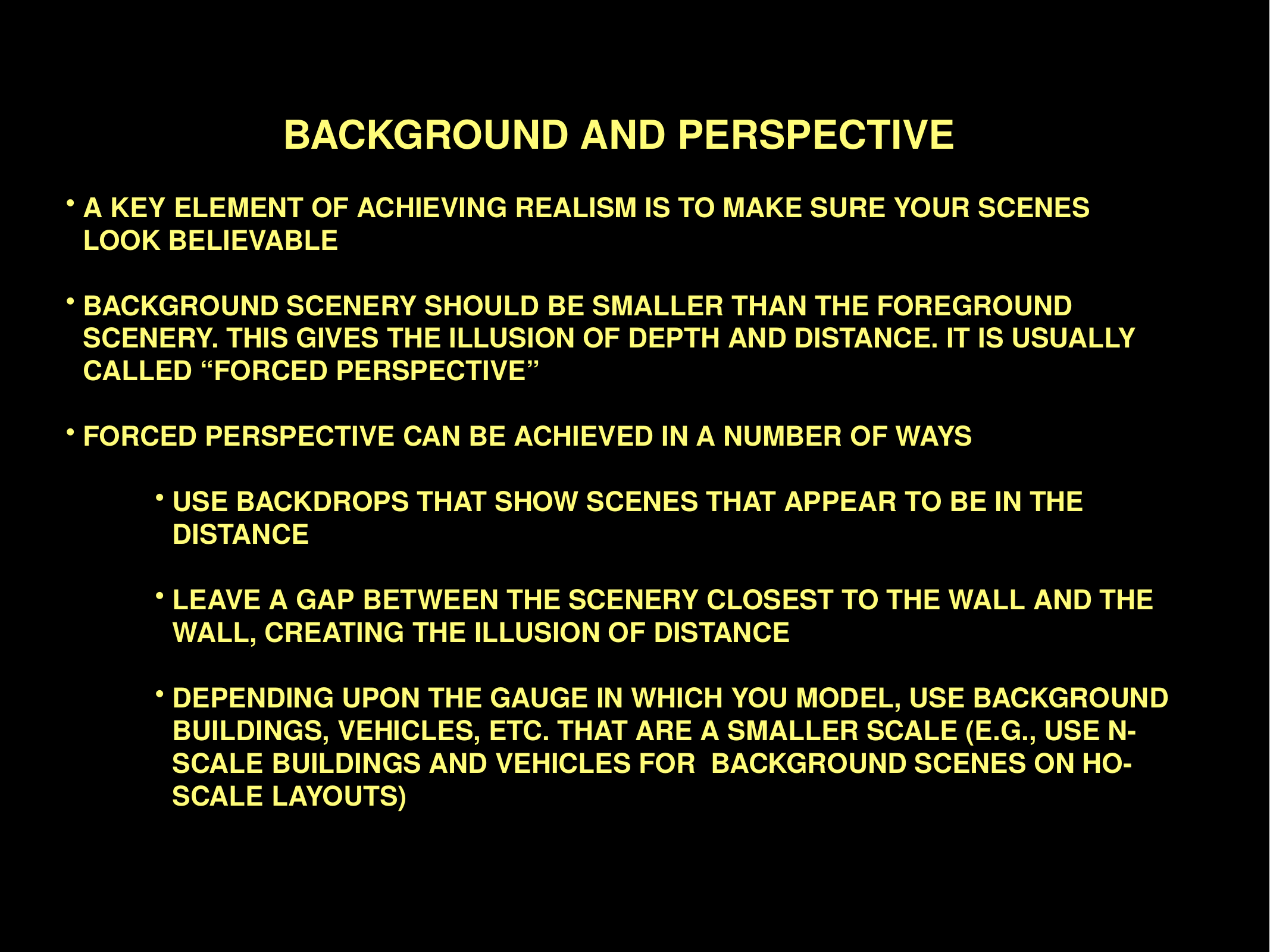

BACKGROUND AND PERSPECTIVE

A KEY ELEMENT OF ACHIEVING REALISM IS TO MAKE SURE YOUR SCENES LOOK BELIEVABLE

BACKGROUND SCENERY SHOULD BE SMALLER THAN THE FOREGROUND SCENERY. THIS GIVES THE ILLUSION OF DEPTH AND DISTANCE. IT IS USUALLY CALLED “FORCED PERSPECTIVE”

FORCED PERSPECTIVE CAN BE ACHIEVED IN A NUMBER OF WAYS

USE BACKDROPS THAT SHOW SCENES THAT APPEAR TO BE IN THE DISTANCE

LEAVE A GAP BETWEEN THE SCENERY CLOSEST TO THE WALL AND THE WALL, CREATING THE ILLUSION OF DISTANCE

DEPENDING UPON THE GAUGE IN WHICH YOU MODEL, USE BACKGROUND BUILDINGS, VEHICLES, ETC. THAT ARE A SMALLER SCALE (E.G., USE N-SCALE BUILDINGS AND VEHICLES FOR  BACKGROUND SCENES ON HO- SCALE LAYOUTS)